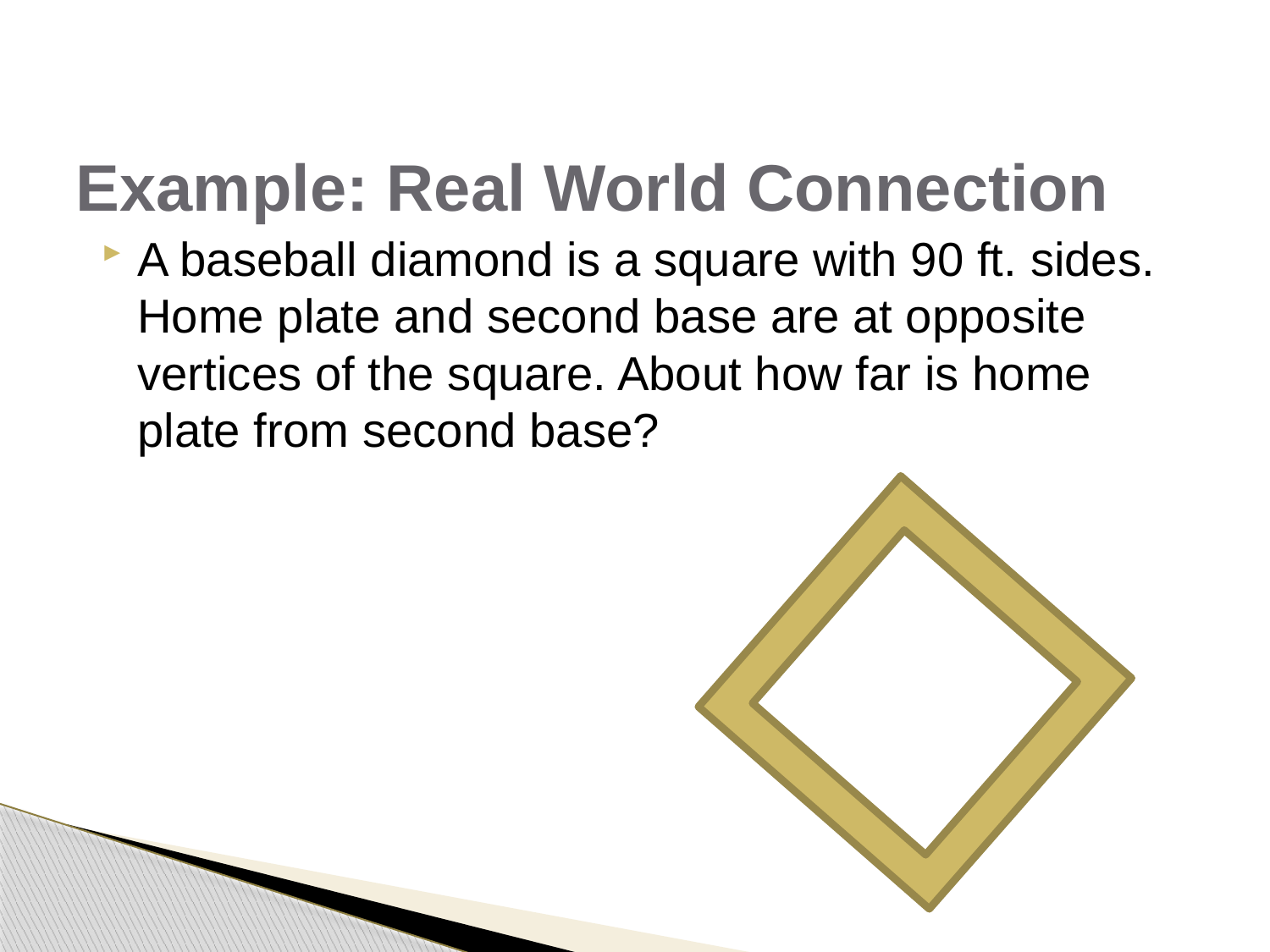

# Example: Real World Connection
A baseball diamond is a square with 90 ft. sides. Home plate and second base are at opposite vertices of the square. About how far is home plate from second base?